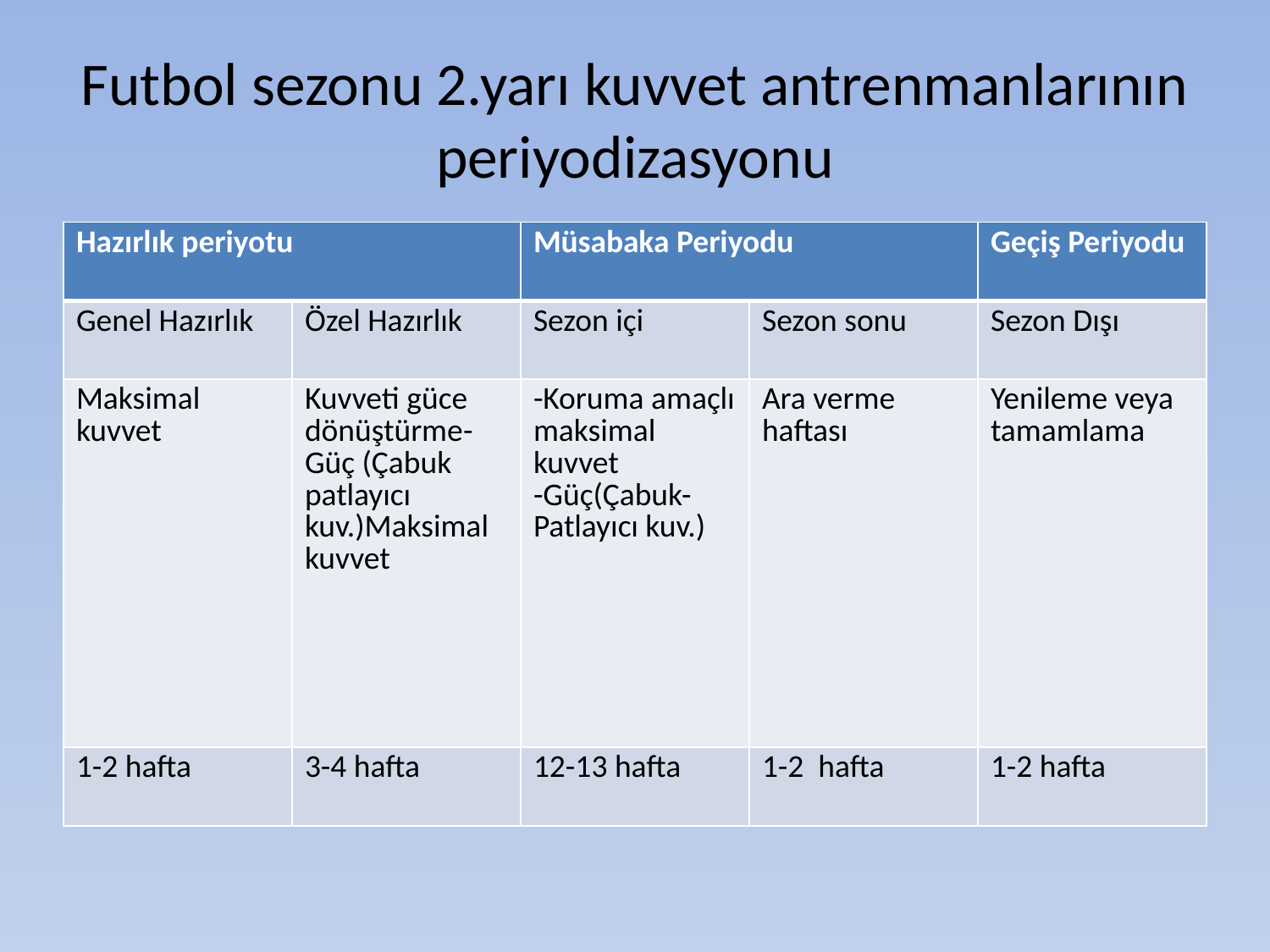

# Futbol sezonu 2.yarı kuvvet antrenmanlarının periyodizasyonu
| Hazırlık periyotu |  | Müsabaka Periyodu |  | Geçiş Periyodu |
| --- | --- | --- | --- | --- |
| Genel Hazırlık | Özel Hazırlık | Sezon içi | Sezon sonu | Sezon Dışı |
| Maksimal kuvvet | Kuvveti güce dönüştürme-Güç (Çabuk patlayıcı kuv.)Maksimal kuvvet | -Koruma amaçlı maksimal kuvvet -Güç(Çabuk-Patlayıcı kuv.) | Ara verme haftası | Yenileme veya tamamlama |
| 1-2 hafta | 3-4 hafta | 12-13 hafta | 1-2 hafta | 1-2 hafta |